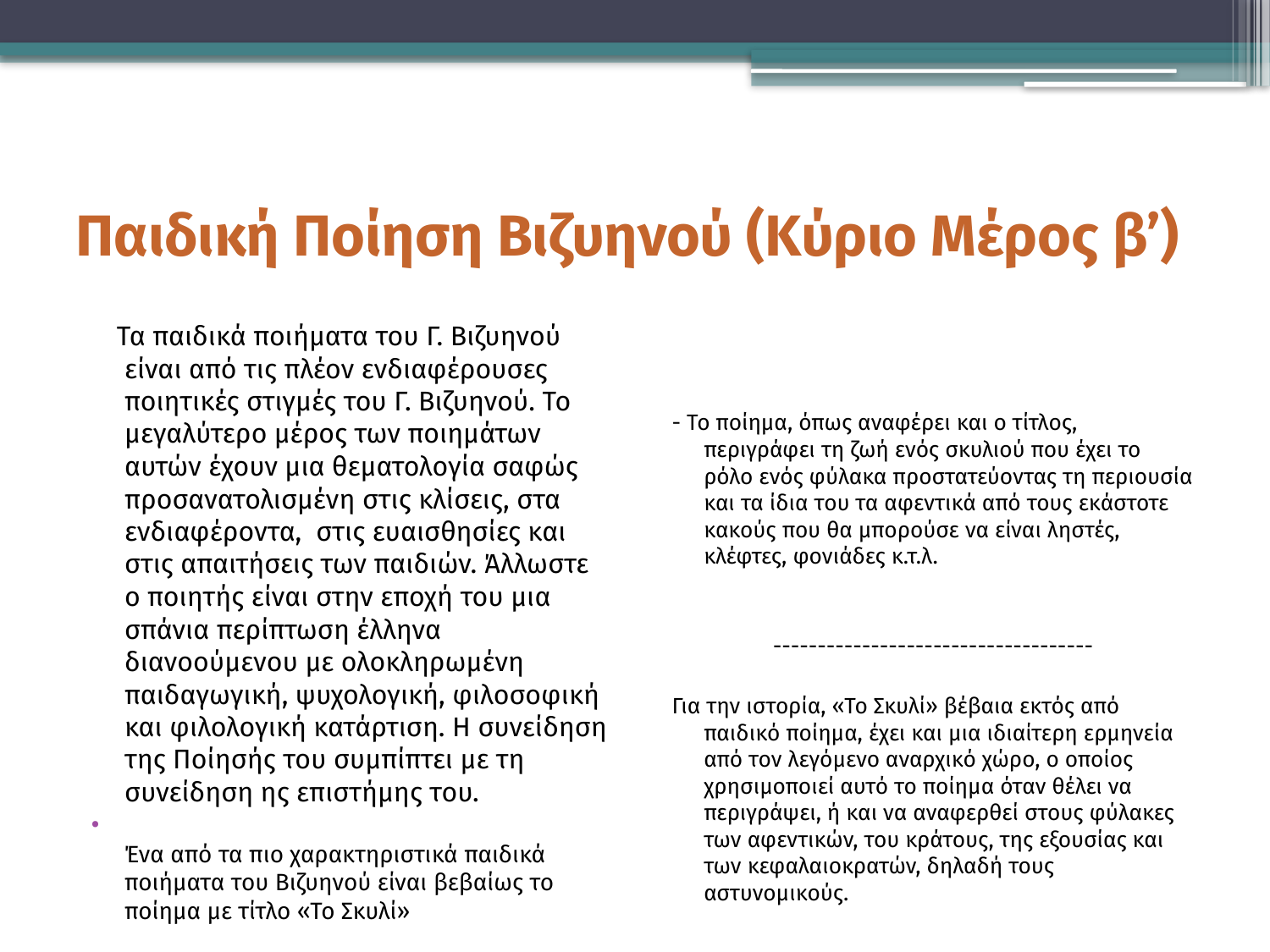

# Παιδική Ποίηση Βιζυηνού (Κύριο Μέρος β’)
    Τα παιδικά ποιήματα του Γ. Βιζυηνού είναι από τις πλέον ενδιαφέρουσες ποιητικές στιγμές του Γ. Βιζυηνού. Το μεγαλύτερο μέρος των ποιημάτων αυτών έχουν μια θεματολογία σαφώς προσανατολισμένη στις κλίσεις, στα ενδιαφέροντα,  στις ευαισθησίες και στις απαιτήσεις των παιδιών. Άλλωστε ο ποιητής είναι στην εποχή του μια σπάνια περίπτωση έλληνα διανοούμενου με ολοκληρωμένη παιδαγωγική, ψυχολογική, φιλοσοφική και φιλολογική κατάρτιση. Η συνείδηση της Ποίησής του συμπίπτει με τη συνείδηση ης επιστήμης του.
Ένα από τα πιο χαρακτηριστικά παιδικά ποιήματα του Βιζυηνού είναι βεβαίως το ποίημα με τίτλο «Το Σκυλί»

- Το ποίημα, όπως αναφέρει και ο τίτλος, περιγράφει τη ζωή ενός σκυλιού που έχει το ρόλο ενός φύλακα προστατεύοντας τη περιουσία και τα ίδια του τα αφεντικά από τους εκάστοτε κακούς που θα μπορούσε να είναι ληστές, κλέφτες, φονιάδες κ.τ.λ.

------------------------------------

Για την ιστορία, «Το Σκυλί» βέβαια εκτός από παιδικό ποίημα, έχει και μια ιδιαίτερη ερμηνεία από τον λεγόμενο αναρχικό χώρο, ο οποίος χρησιμοποιεί αυτό το ποίημα όταν θέλει να περιγράψει, ή και να αναφερθεί στους φύλακες των αφεντικών, του κράτους, της εξουσίας και των κεφαλαιοκρατών, δηλαδή τους αστυνομικούς.